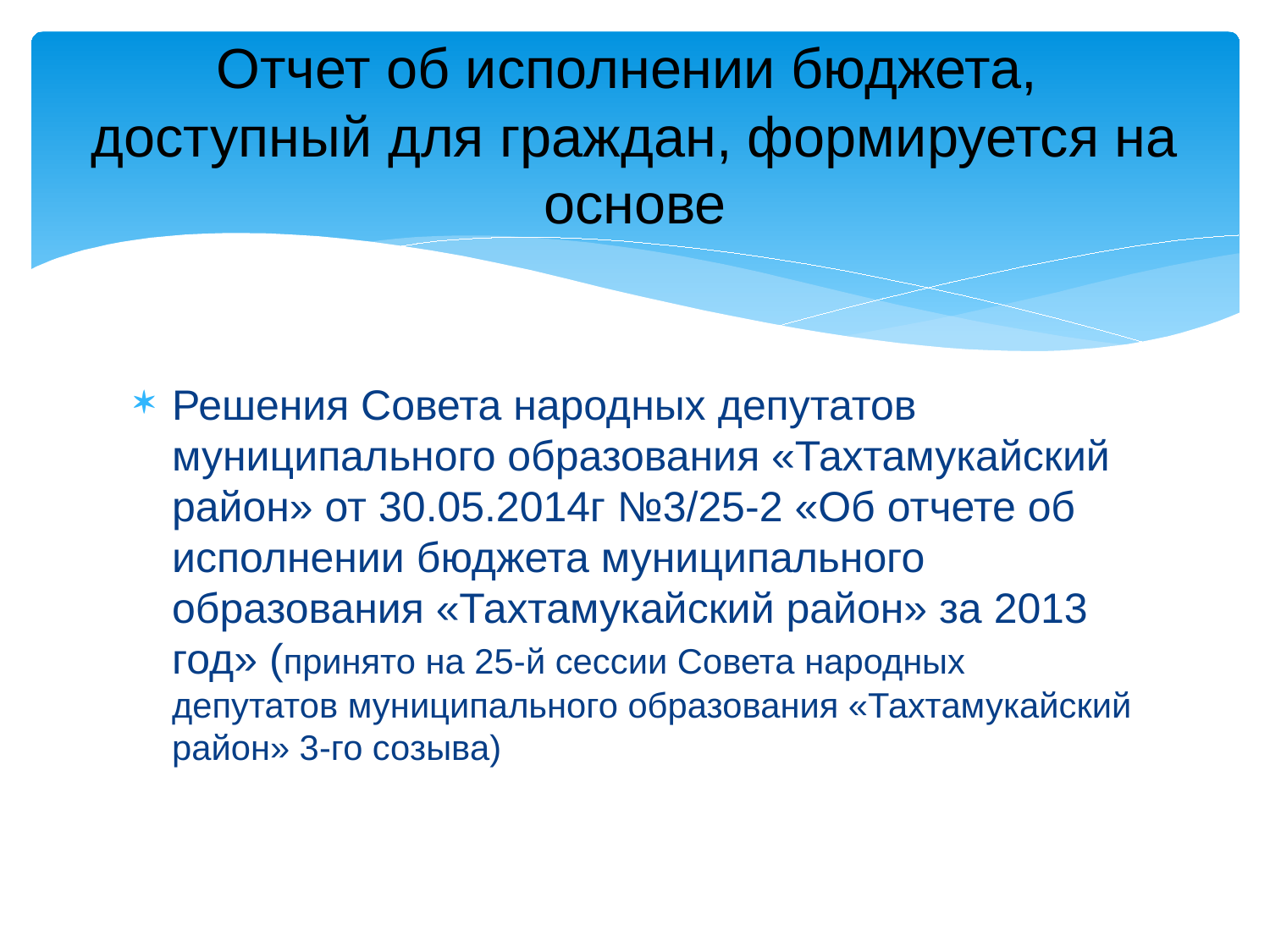

# Отчет об исполнении бюджета,  доступный для граждан, формируется на основе
Решения Совета народных депутатов муниципального образования «Тахтамукайский район» от 30.05.2014г №3/25-2 «Об отчете об исполнении бюджета муниципального образования «Тахтамукайский район» за 2013 год» (принято на 25-й сессии Совета народных депутатов муниципального образования «Тахтамукайский район» 3-го созыва)